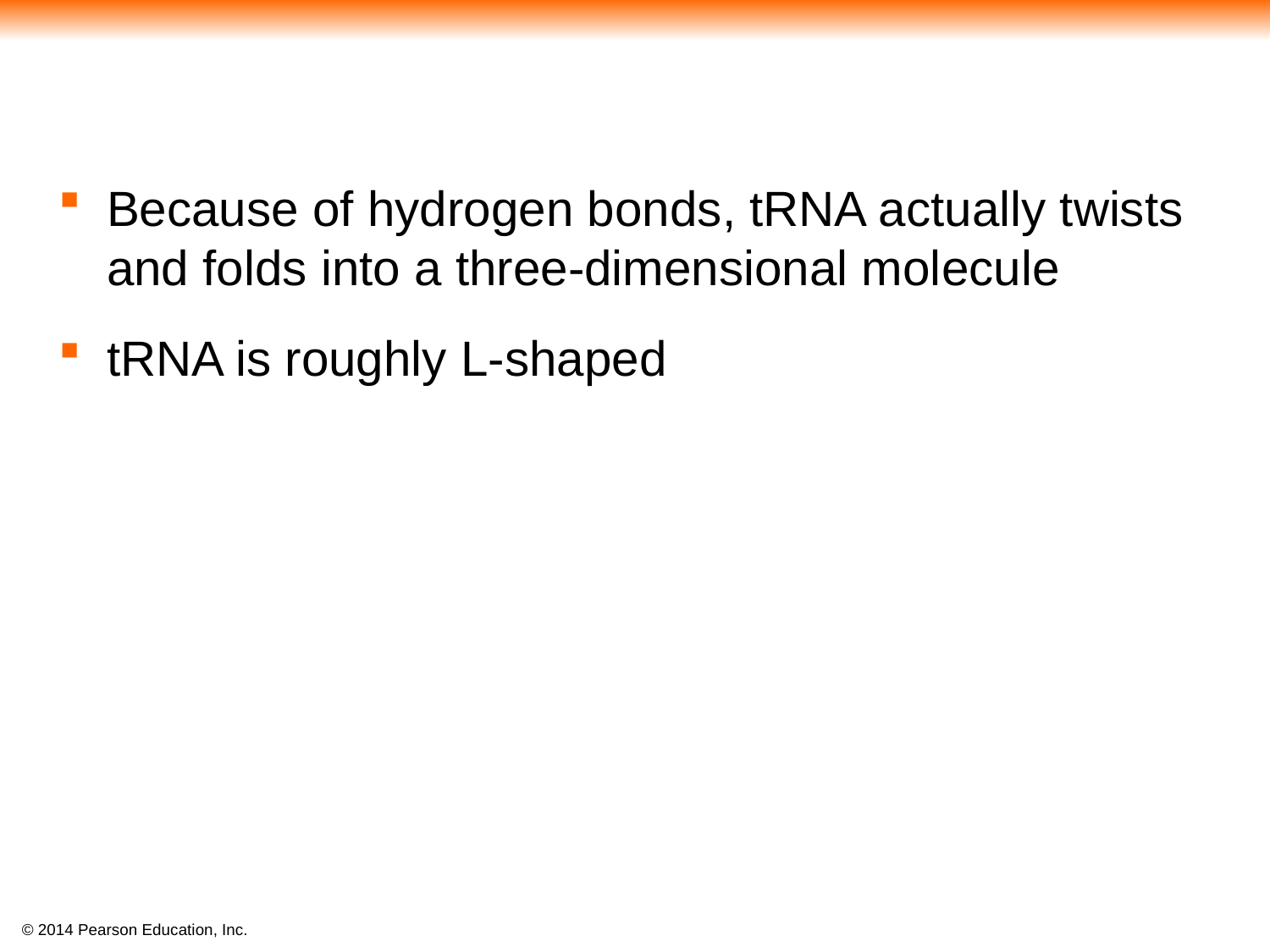

#
Because of hydrogen bonds, tRNA actually twists and folds into a three-dimensional molecule
tRNA is roughly L-shaped